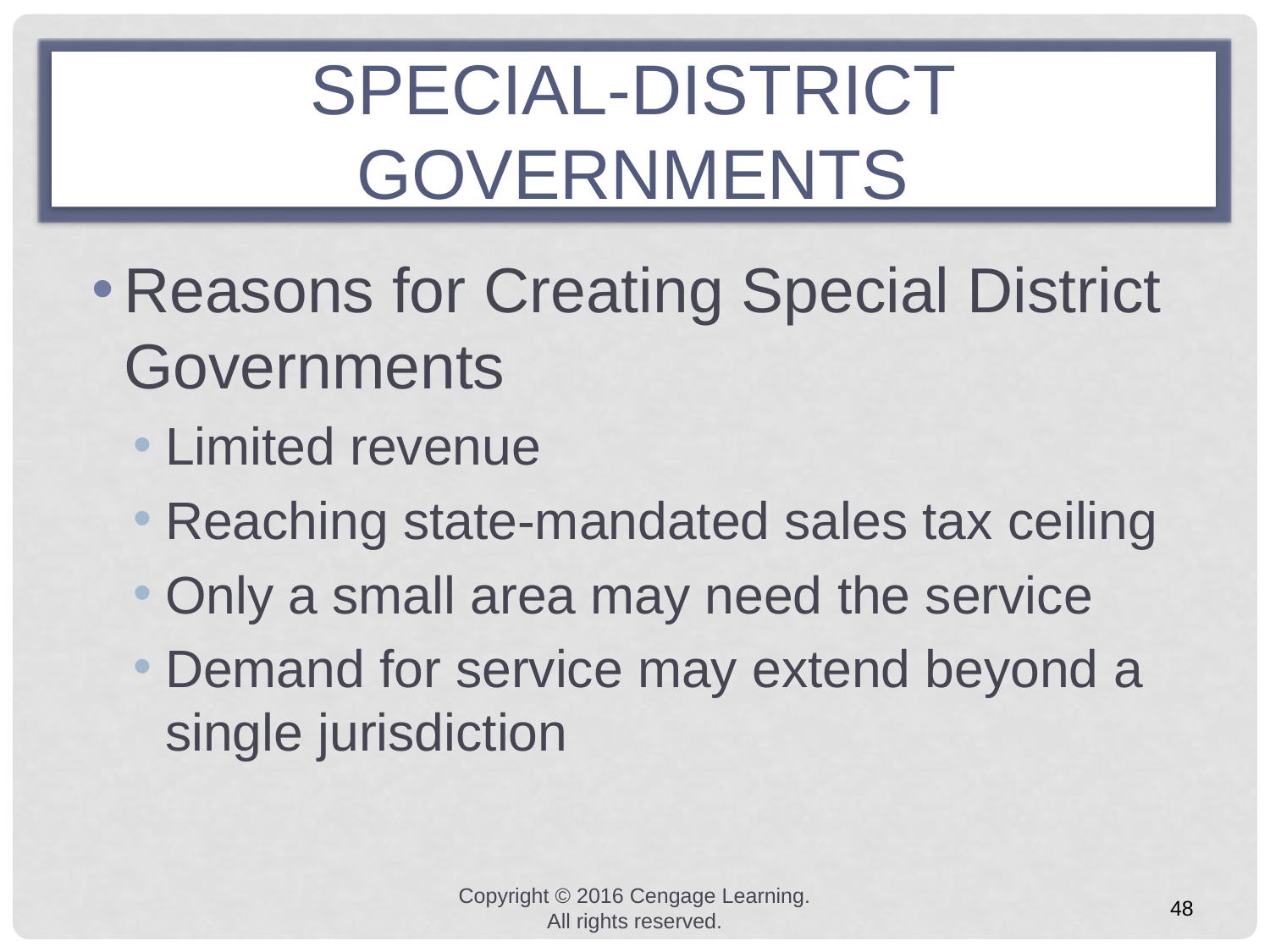

# SPECIAL-DISTRICT GOVERNMENTS
Reasons for Creating Special District Governments
Limited revenue
Reaching state-mandated sales tax ceiling
Only a small area may need the service
Demand for service may extend beyond a single jurisdiction

Copyright © 2016 Cengage Learning. All rights reserved.
48